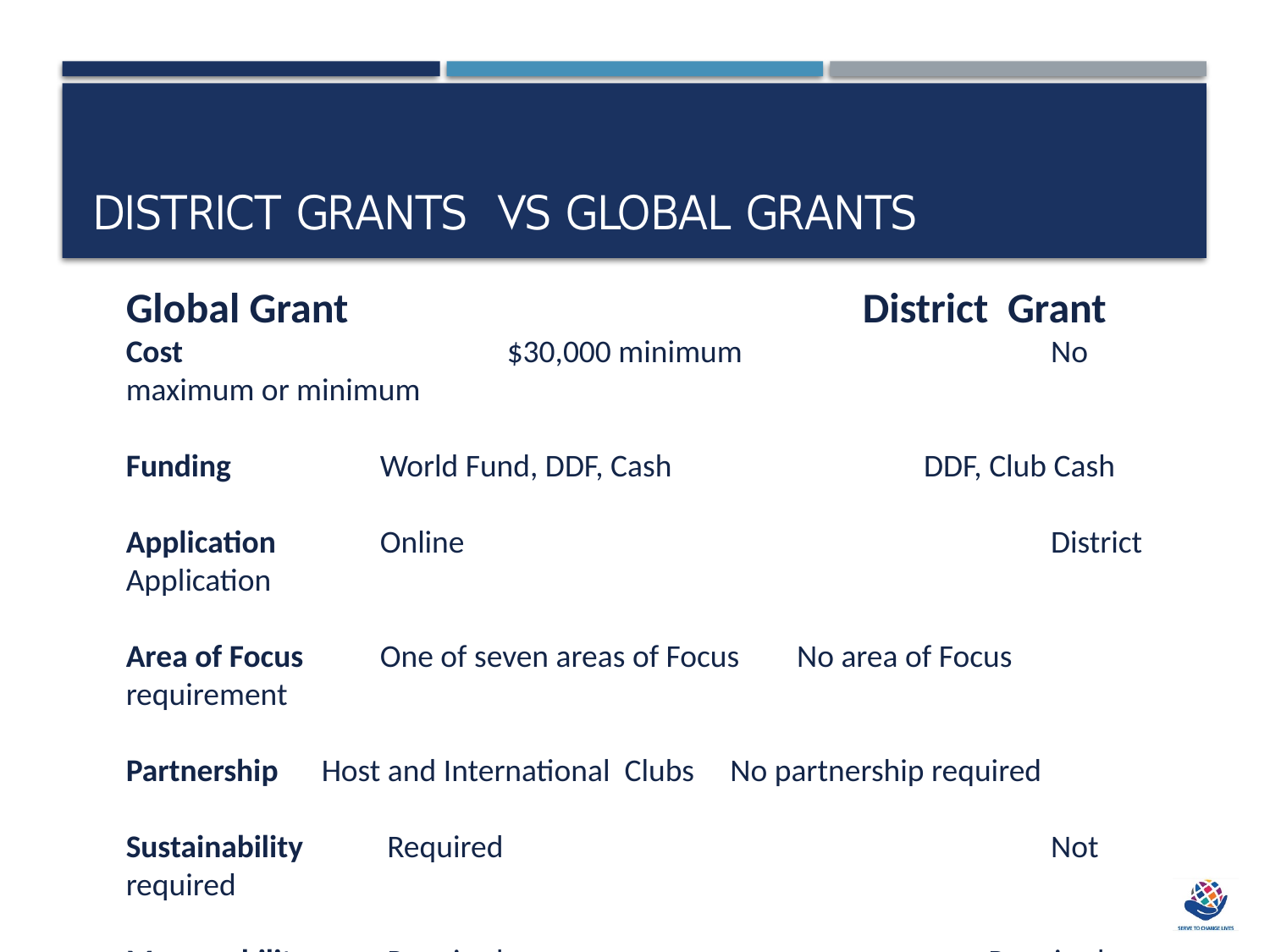

# District Grants  vs global grants
Global Grant			                        District  Grant
Cost			$30,000 minimum			     No maximum or minimum

Funding		World Fund, DDF, Cash		     DDF, Club Cash

Application	Online					     District Application

Area of Focus	One of seven areas of Focus	     No area of Focus requirement

Partnership      Host and International  Clubs     No partnership required

Sustainability	 Required					     Not required

Measurability	 Required				              Required

Scholarships	 Graduate & Post-Graduate          Sponsor Club Determines
                                                                                    Vocational Programs OK